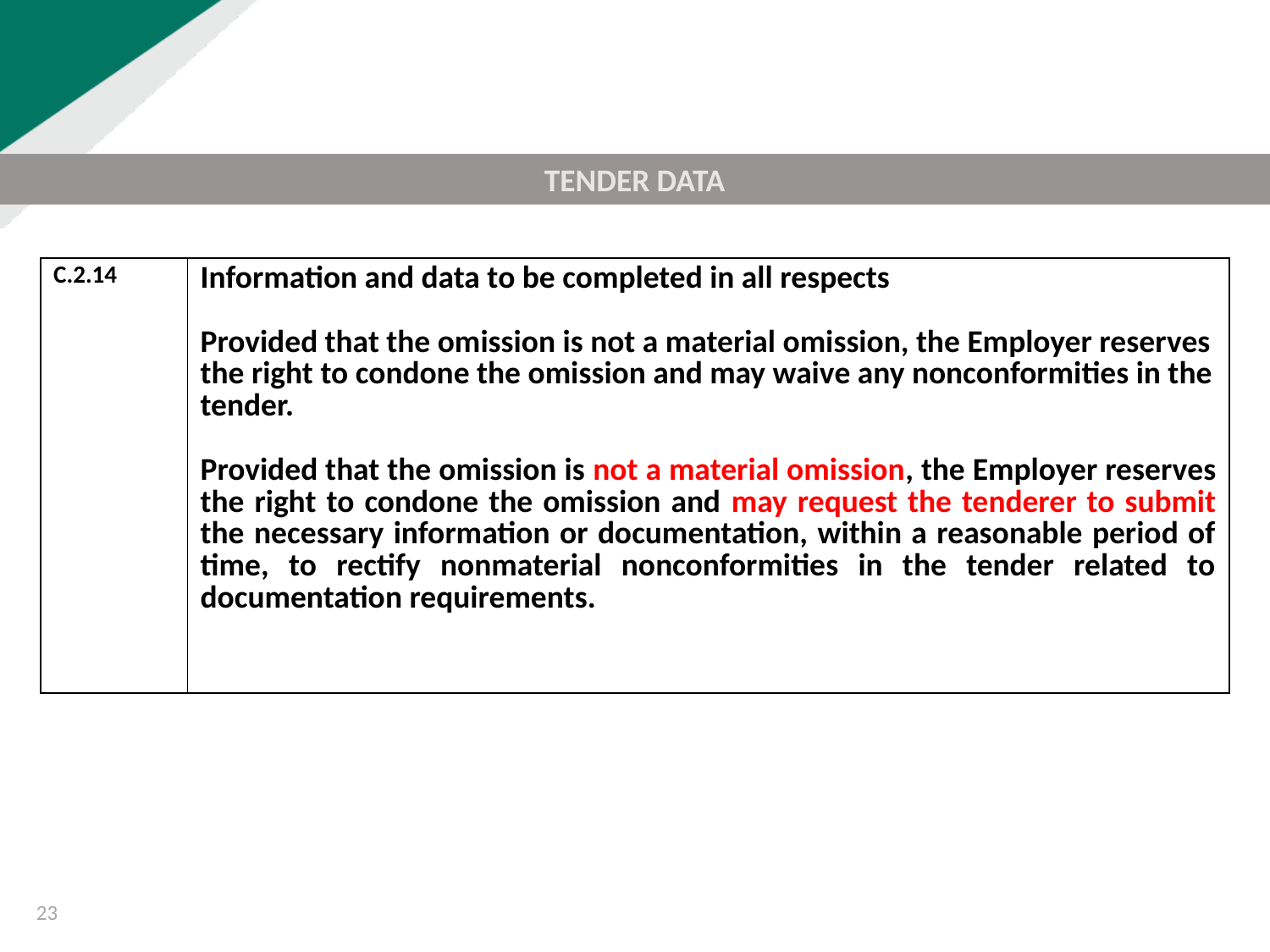

TENDER DATA
| C.2.14 | Information and data to be completed in all respects   Provided that the omission is not a material omission, the Employer reserves the right to condone the omission and may waive any nonconformities in the tender.   Provided that the omission is not a material omission, the Employer reserves the right to condone the omission and may request the tenderer to submit the necessary information or documentation, within a reasonable period of time, to rectify nonmaterial nonconformities in the tender related to documentation requirements. |
| --- | --- |